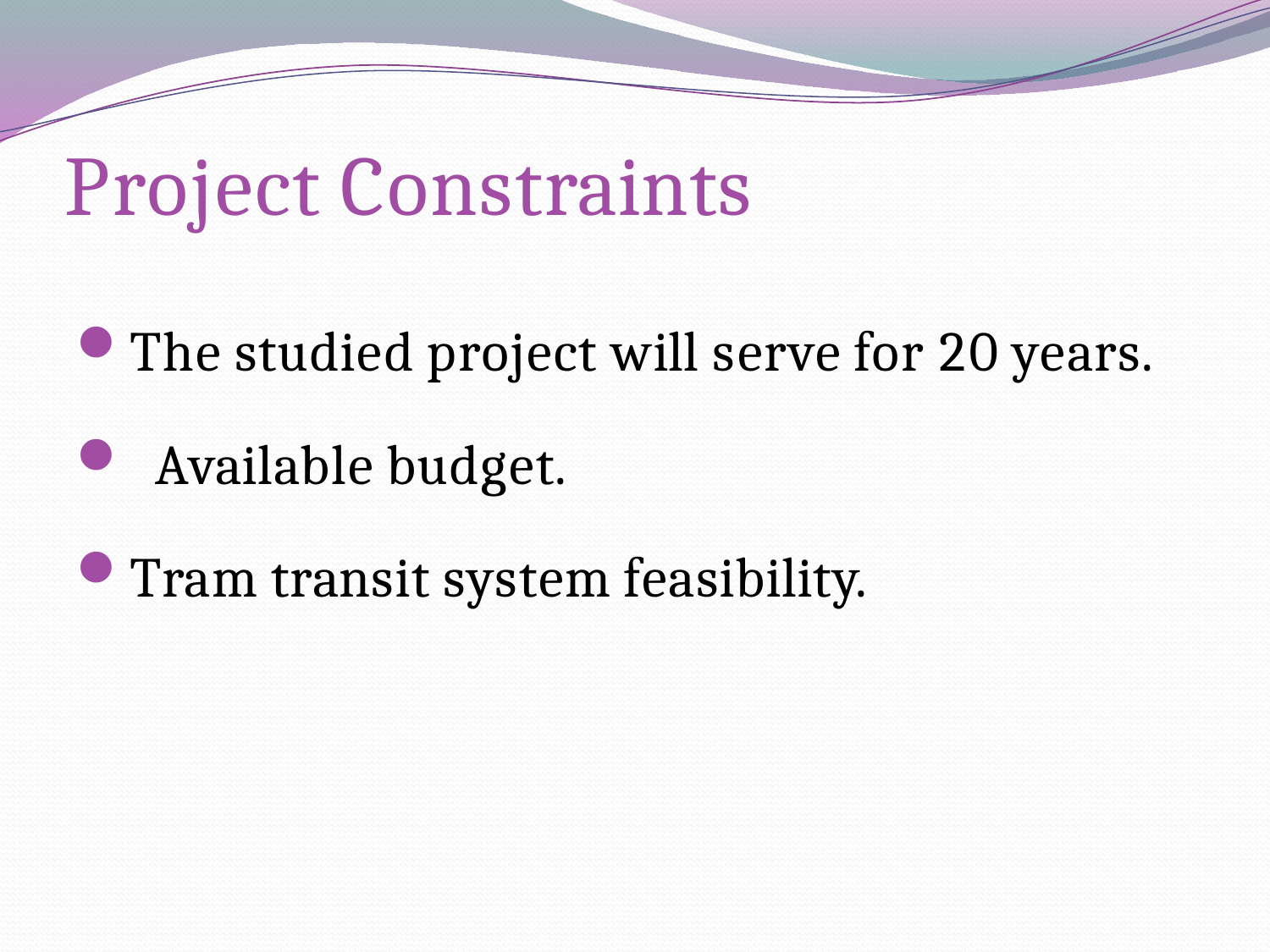

# Project Constraints
The studied project will serve for 20 years.
  Available budget.
Tram transit system feasibility.